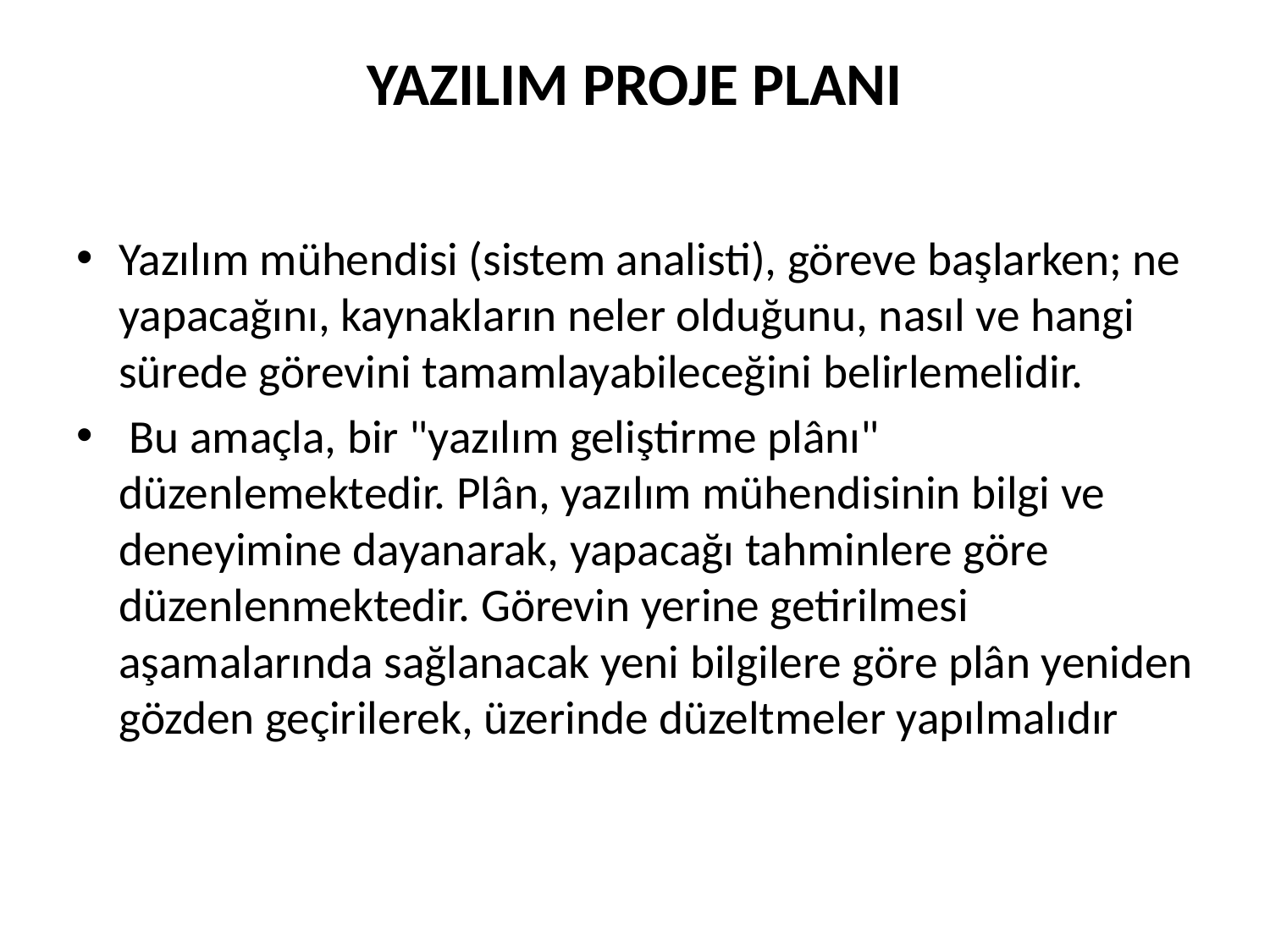

# YAZILIM PROJE PLANI
Yazılım mühendisi (sistem analisti), göreve başlarken; ne yapacağını, kaynakların neler olduğunu, nasıl ve hangi sürede görevini tamamlayabileceğini belirlemelidir.
 Bu amaçla, bir "yazılım geliştirme plânı" düzenlemektedir. Plân, yazılım mühendisinin bilgi ve deneyimine dayanarak, yapacağı tahminlere göre düzenlenmektedir. Görevin yerine getirilmesi aşamalarında sağlanacak yeni bilgilere göre plân yeniden gözden geçirilerek, üzerinde düzeltmeler yapılmalıdır